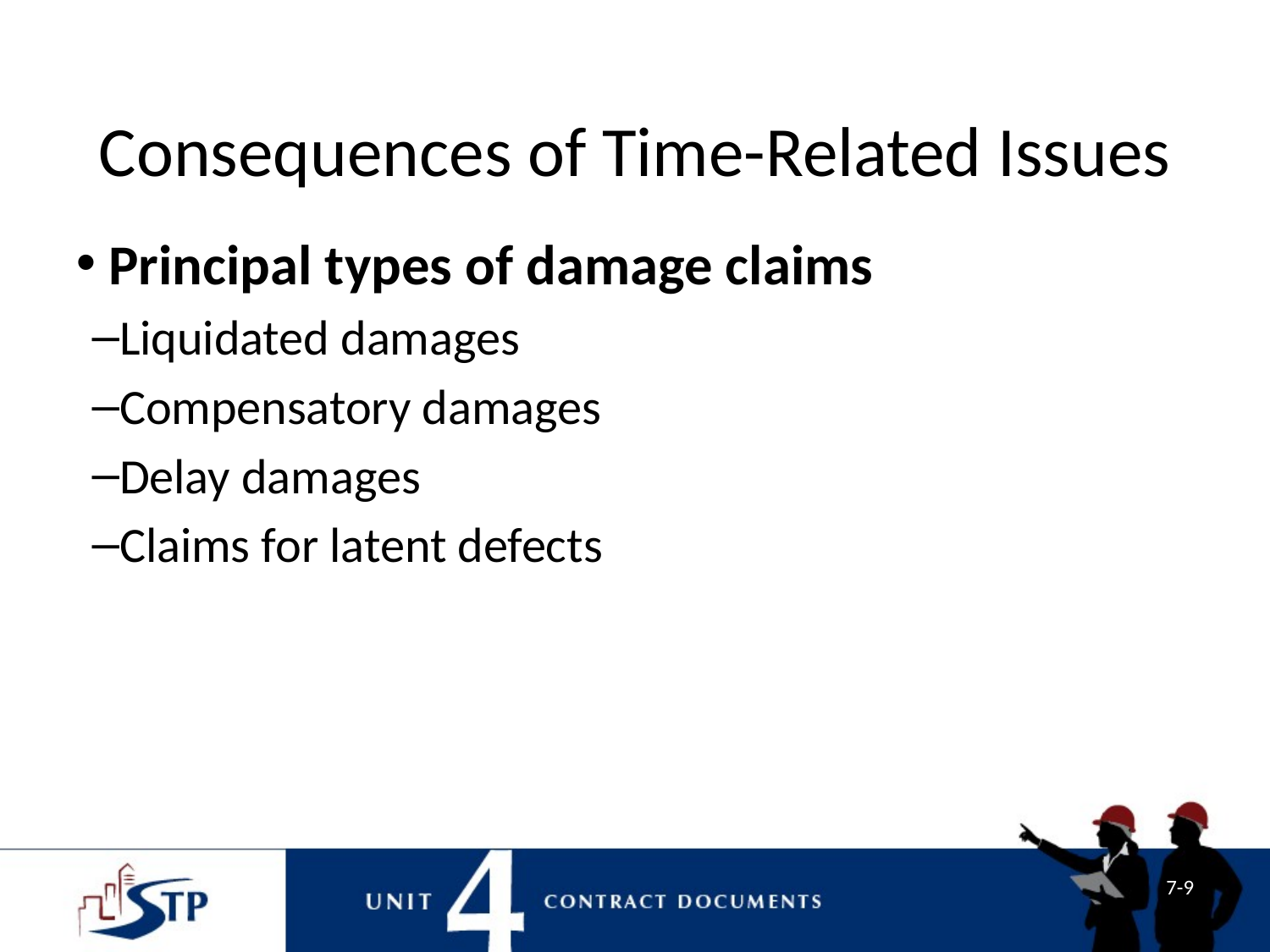

# Consequences of Time-Related Issues
 Principal types of damage claims
Liquidated damages
Compensatory damages
Delay damages
Claims for latent defects
7-9